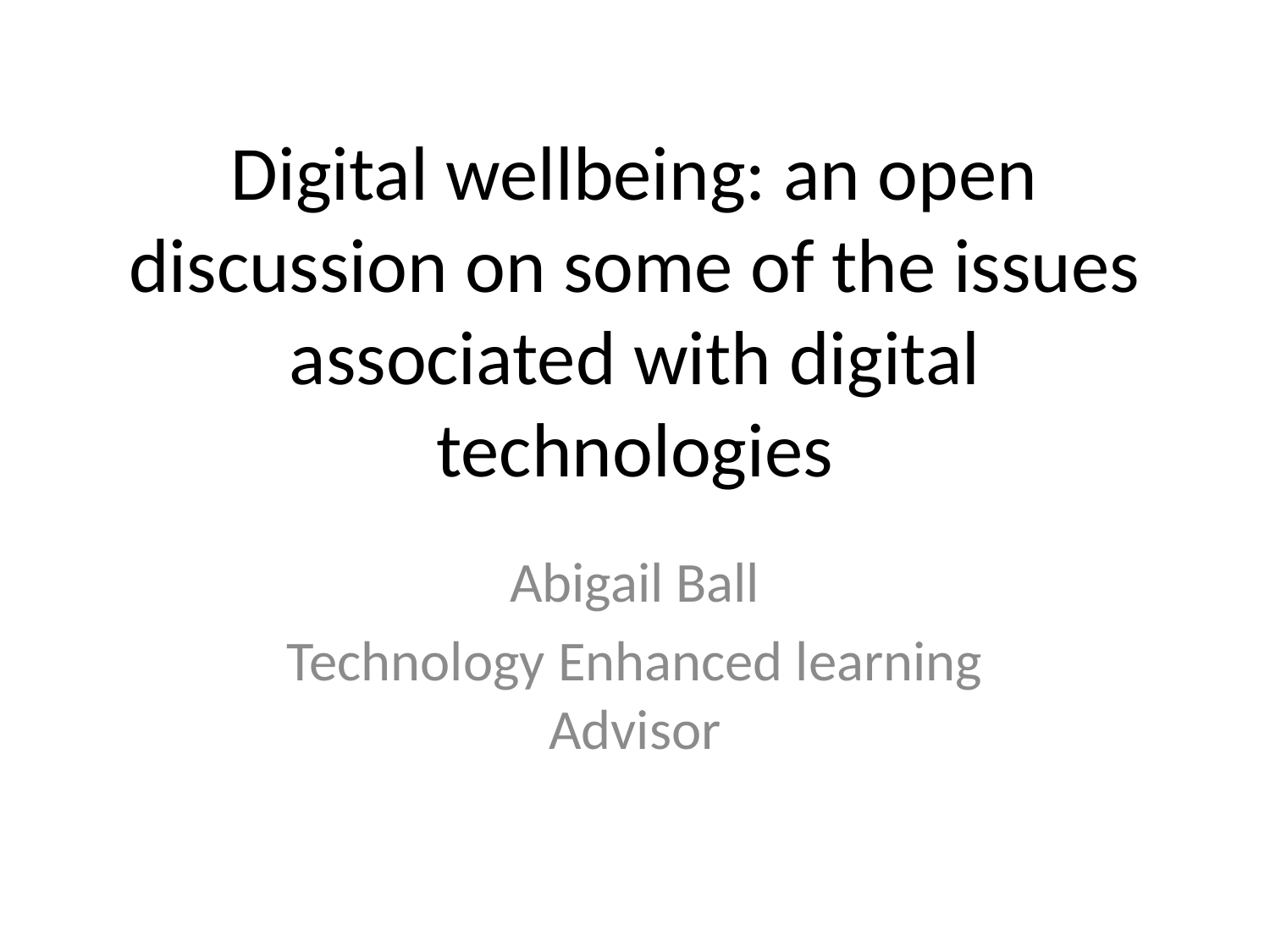

# Digital wellbeing: an open discussion on some of the issues associated with digital technologies
Abigail Ball
Technology Enhanced learning Advisor